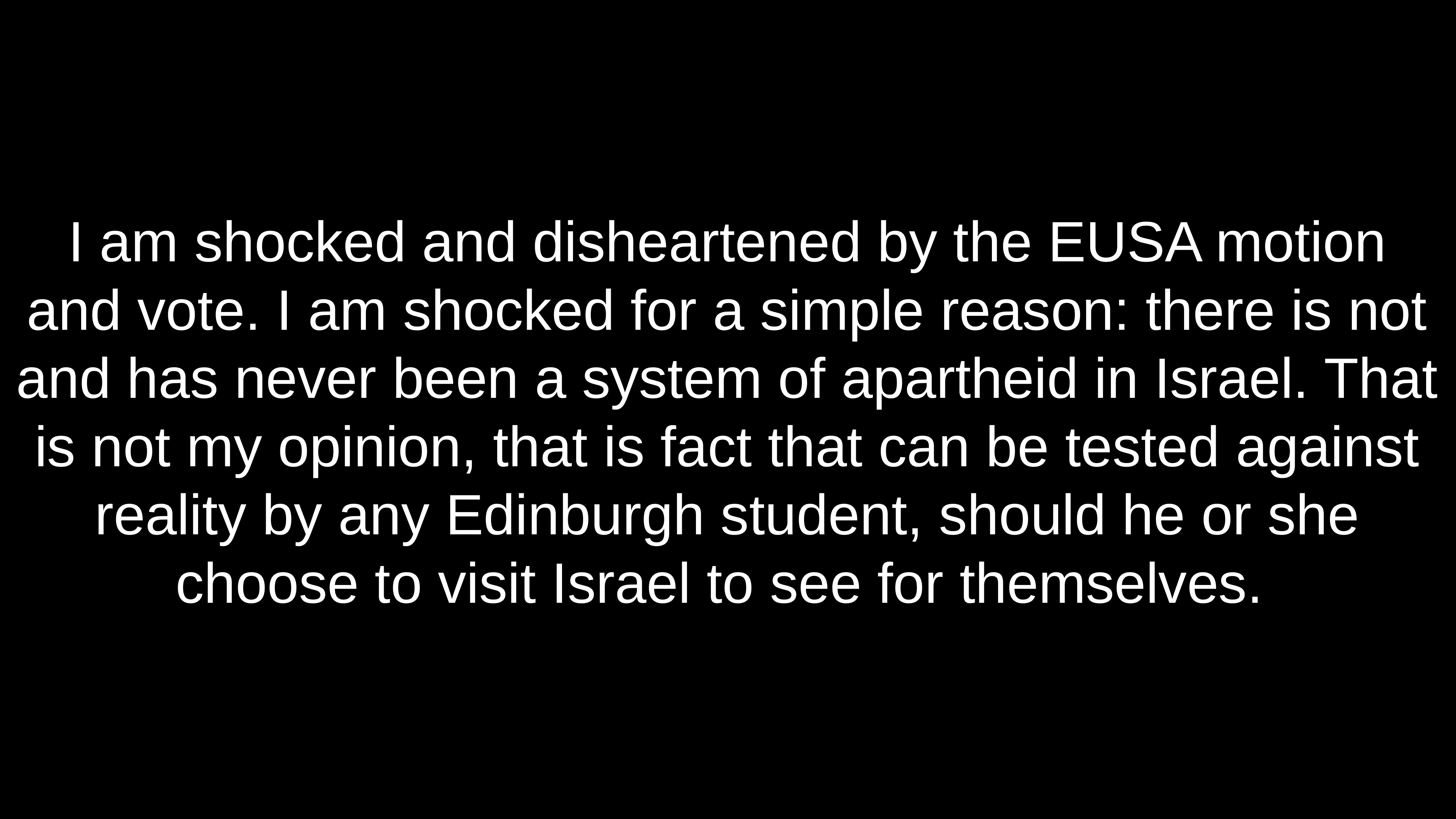

# I am shocked and disheartened by the EUSA motion and vote. I am shocked for a simple reason: there is not and has never been a system of apartheid in Israel. That is not my opinion, that is fact that can be tested against reality by any Edinburgh student, should he or she choose to visit Israel to see for themselves.